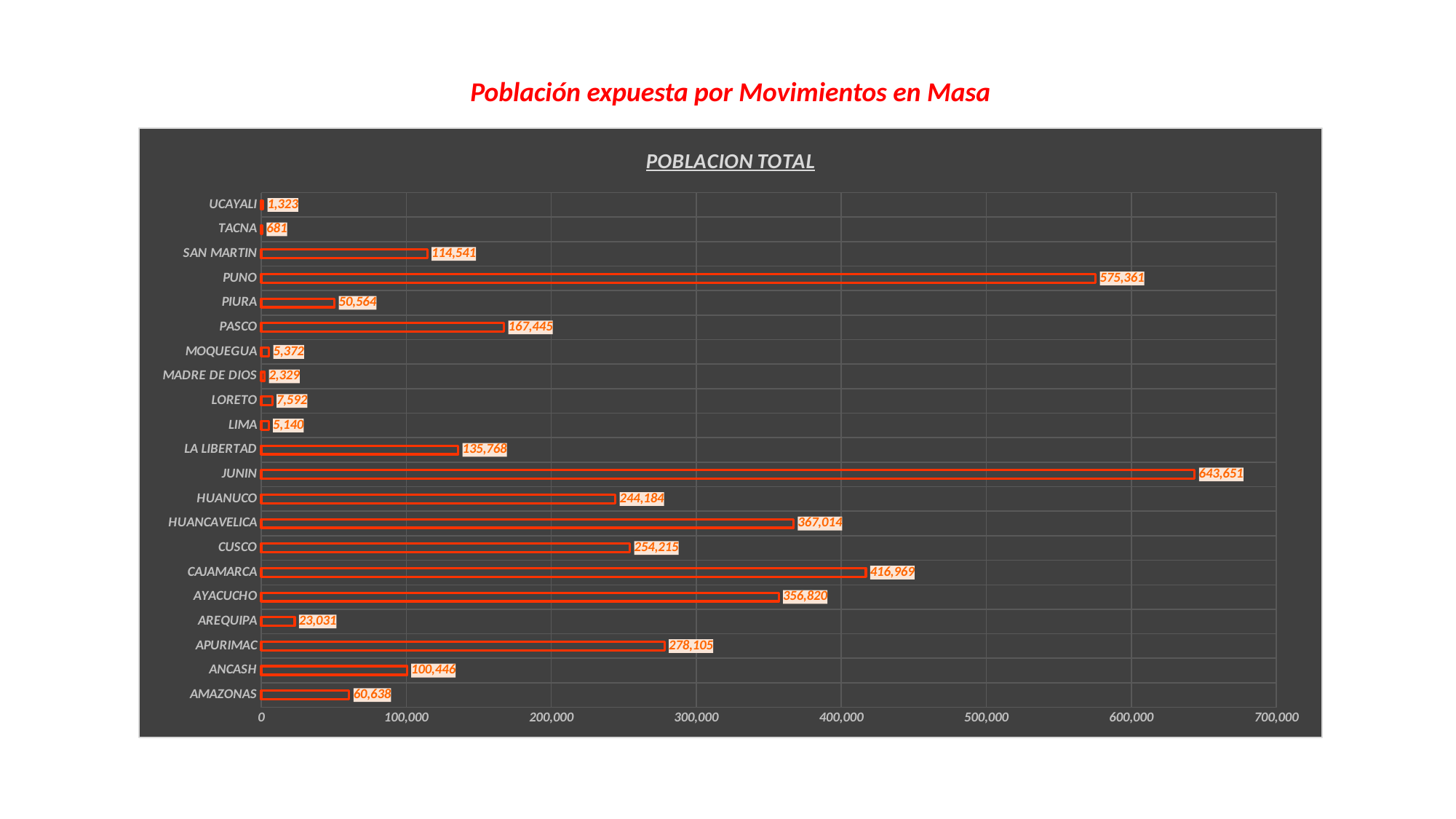

Población expuesta por Movimientos en Masa

### Chart: POBLACION TOTAL

| Category | POBLACION TOTAL |
|---|---|
| AMAZONAS | 60638.0 |
| ANCASH | 100446.0 |
| APURIMAC | 278105.0 |
| AREQUIPA | 23031.0 |
| AYACUCHO | 356820.0 |
| CAJAMARCA | 416969.0 |
| CUSCO | 254215.0 |
| HUANCAVELICA | 367014.0 |
| HUANUCO | 244184.0 |
| JUNIN | 643651.0 |
| LA LIBERTAD | 135768.0 |
| LIMA | 5140.0 |
| LORETO | 7592.0 |
| MADRE DE DIOS | 2329.0 |
| MOQUEGUA | 5372.0 |
| PASCO | 167445.0 |
| PIURA | 50564.0 |
| PUNO | 575361.0 |
| SAN MARTIN | 114541.0 |
| TACNA | 681.0 |
| UCAYALI | 1323.0 |